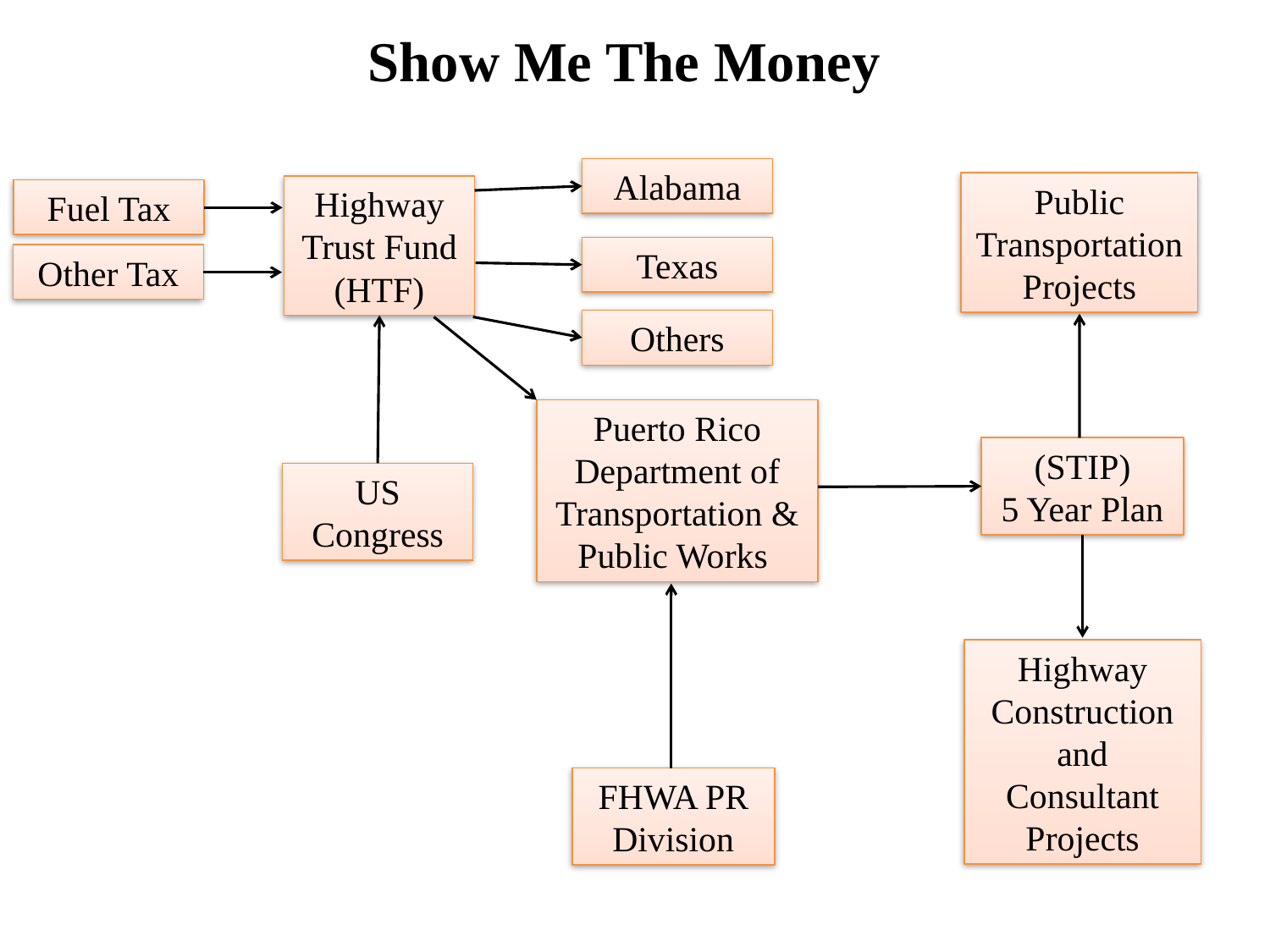

# Show Me The Money
Alabama
Public Transportation Projects
Highway Trust Fund (HTF)
Fuel Tax
Texas
Other Tax
Others
Puerto Rico Department of Transportation & Public Works
(STIP)
5 Year Plan
US Congress
Highway Construction and Consultant Projects
FHWA PR Division